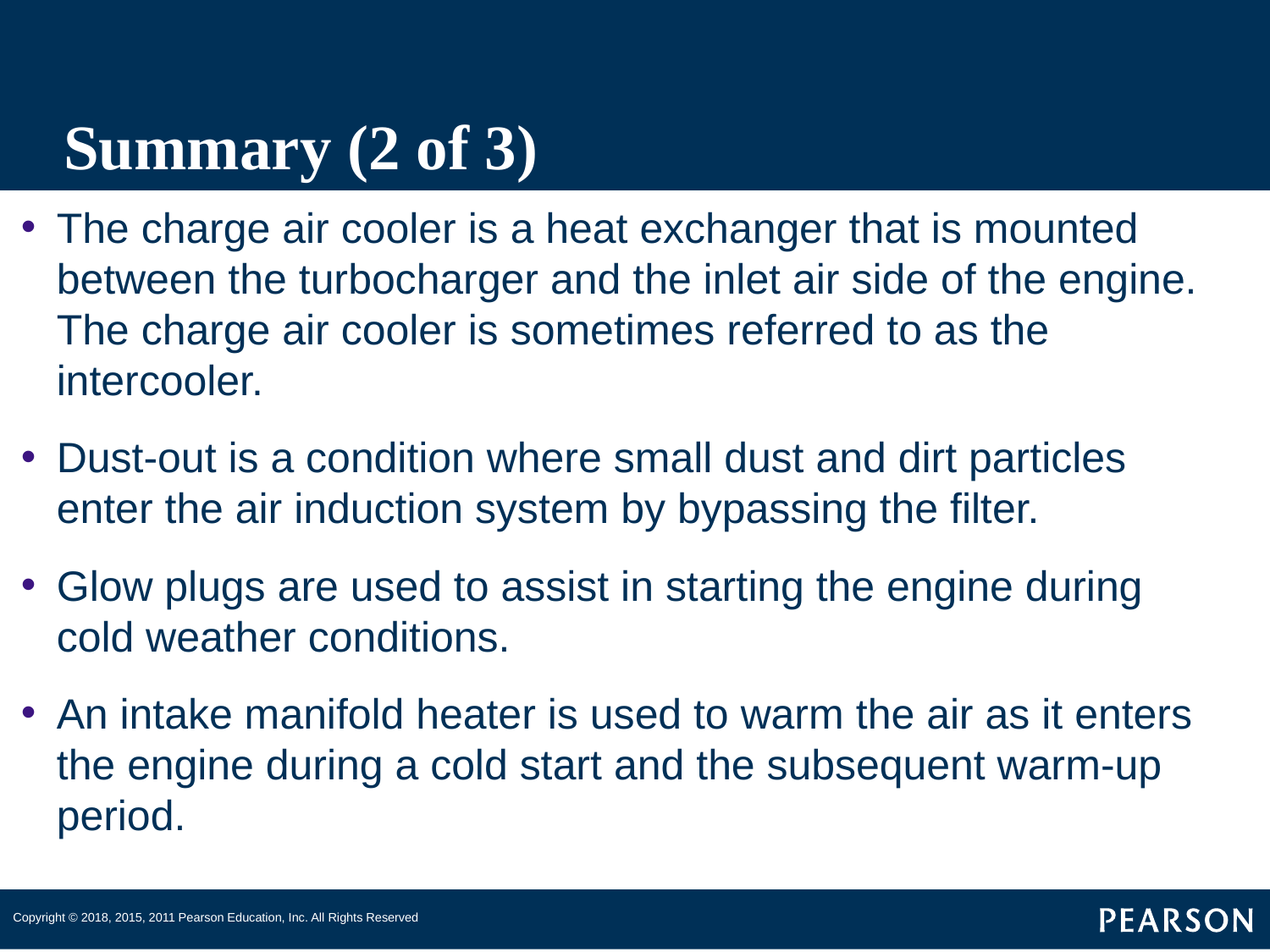

# Summary (2 of 3)
The charge air cooler is a heat exchanger that is mounted between the turbocharger and the inlet air side of the engine. The charge air cooler is sometimes referred to as the intercooler.
Dust-out is a condition where small dust and dirt particles enter the air induction system by bypassing the filter.
Glow plugs are used to assist in starting the engine during cold weather conditions.
An intake manifold heater is used to warm the air as it enters the engine during a cold start and the subsequent warm-up period.